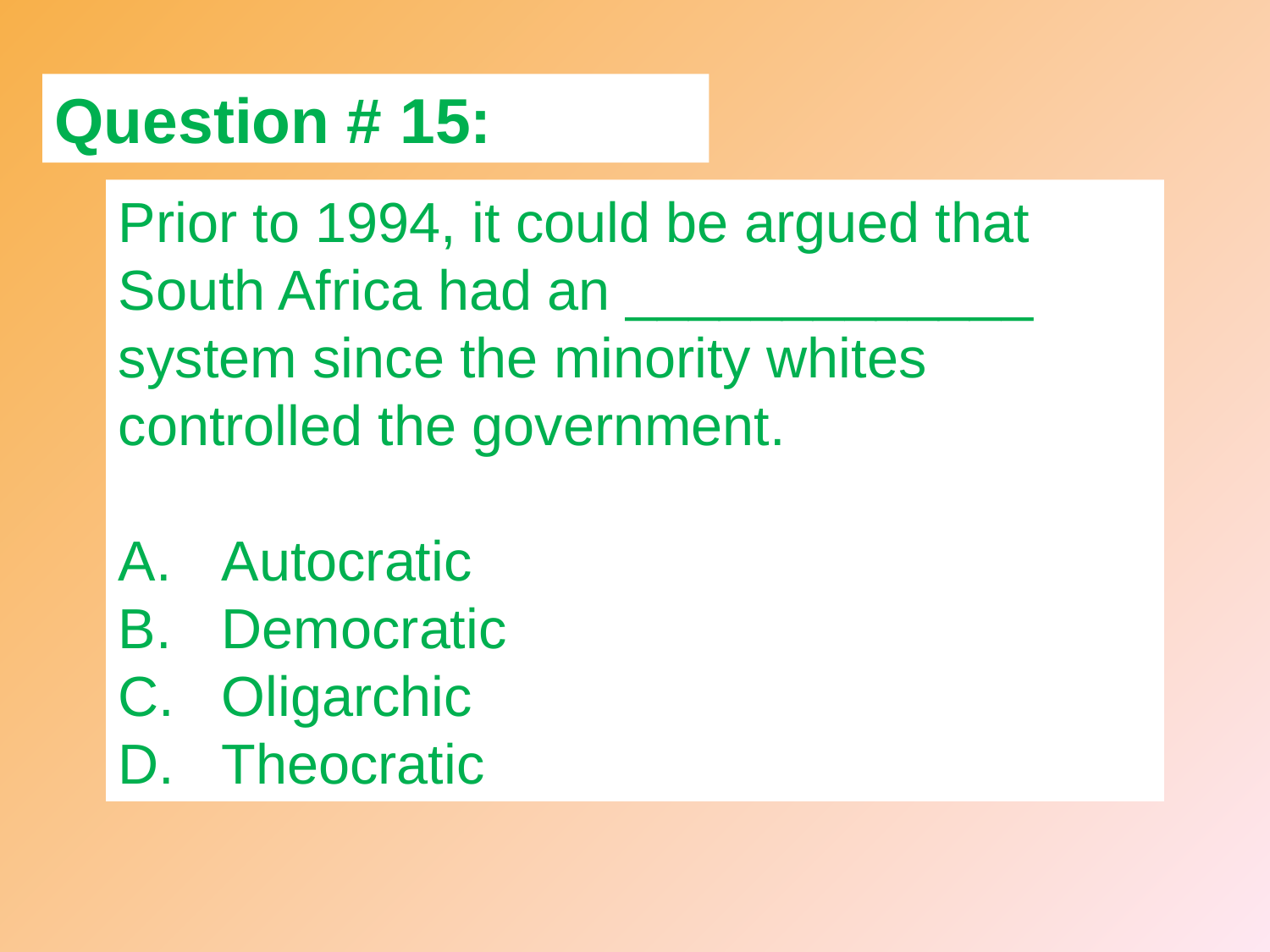

Question # 15:
Prior to 1994, it could be argued that South Africa had an _____________ system since the minority whites controlled the government.

Autocratic
Democratic
Oligarchic
Theocratic